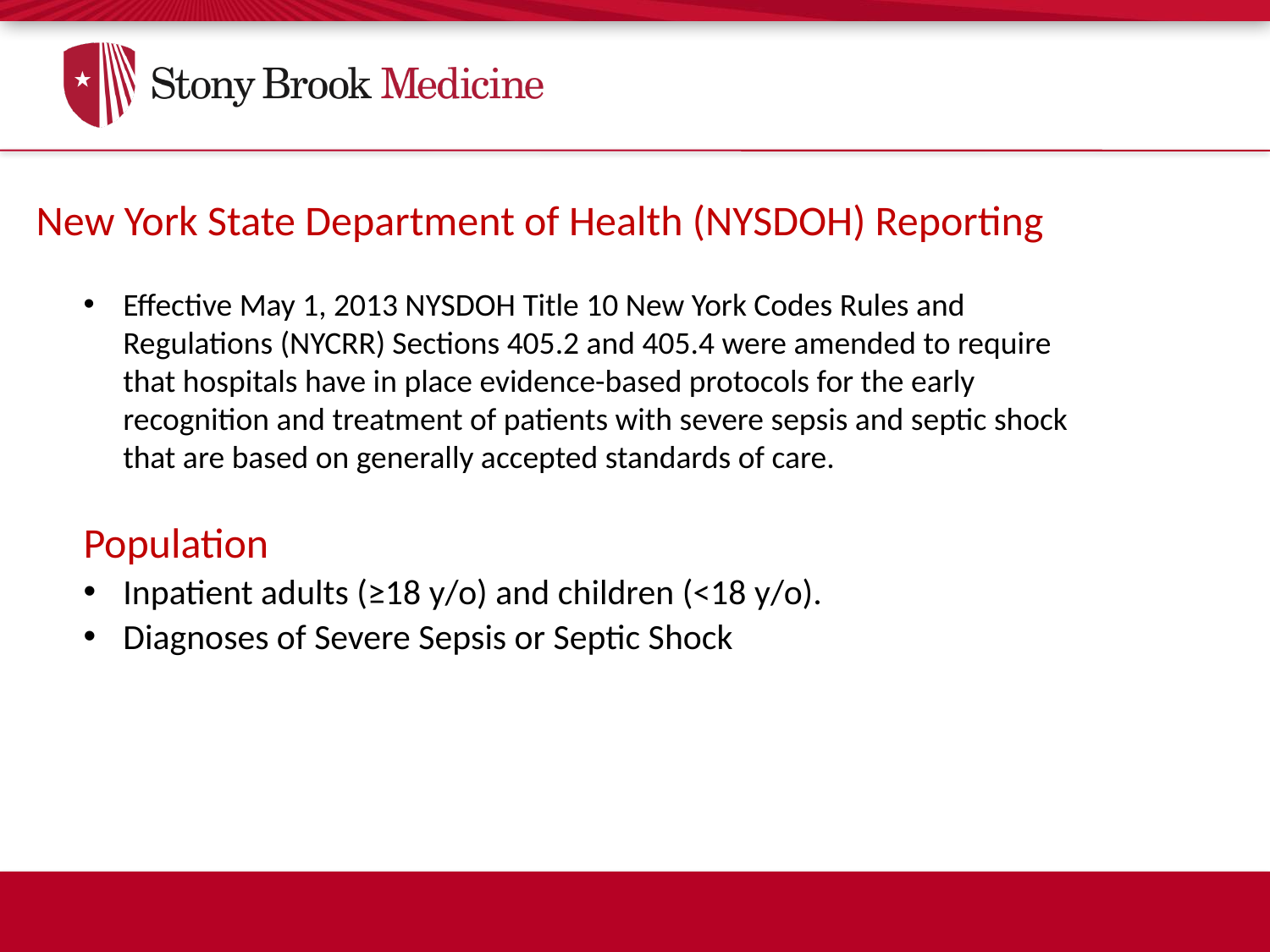

New York State Department of Health (NYSDOH) Reporting
Effective May 1, 2013 NYSDOH Title 10 New York Codes Rules and Regulations (NYCRR) Sections 405.2 and 405.4 were amended to require that hospitals have in place evidence-based protocols for the early recognition and treatment of patients with severe sepsis and septic shock that are based on generally accepted standards of care.

Population
Inpatient adults (≥18 y/o) and children (<18 y/o).
Diagnoses of Severe Sepsis or Septic Shock